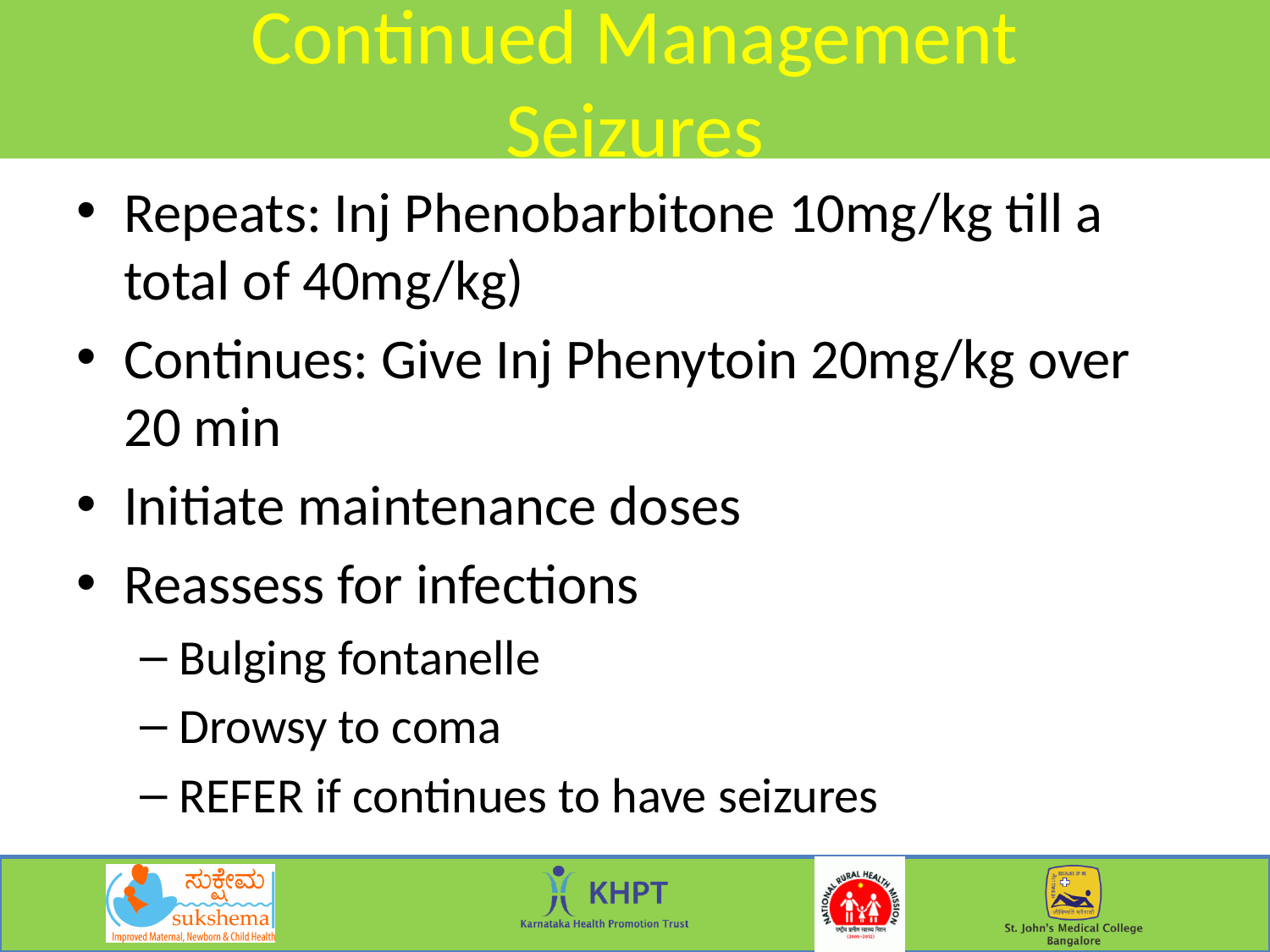

# Continued Management Seizures
Repeats: Inj Phenobarbitone 10mg/kg till a total of 40mg/kg)
Continues: Give Inj Phenytoin 20mg/kg over 20 min
Initiate maintenance doses
Reassess for infections
Bulging fontanelle
Drowsy to coma
REFER if continues to have seizures